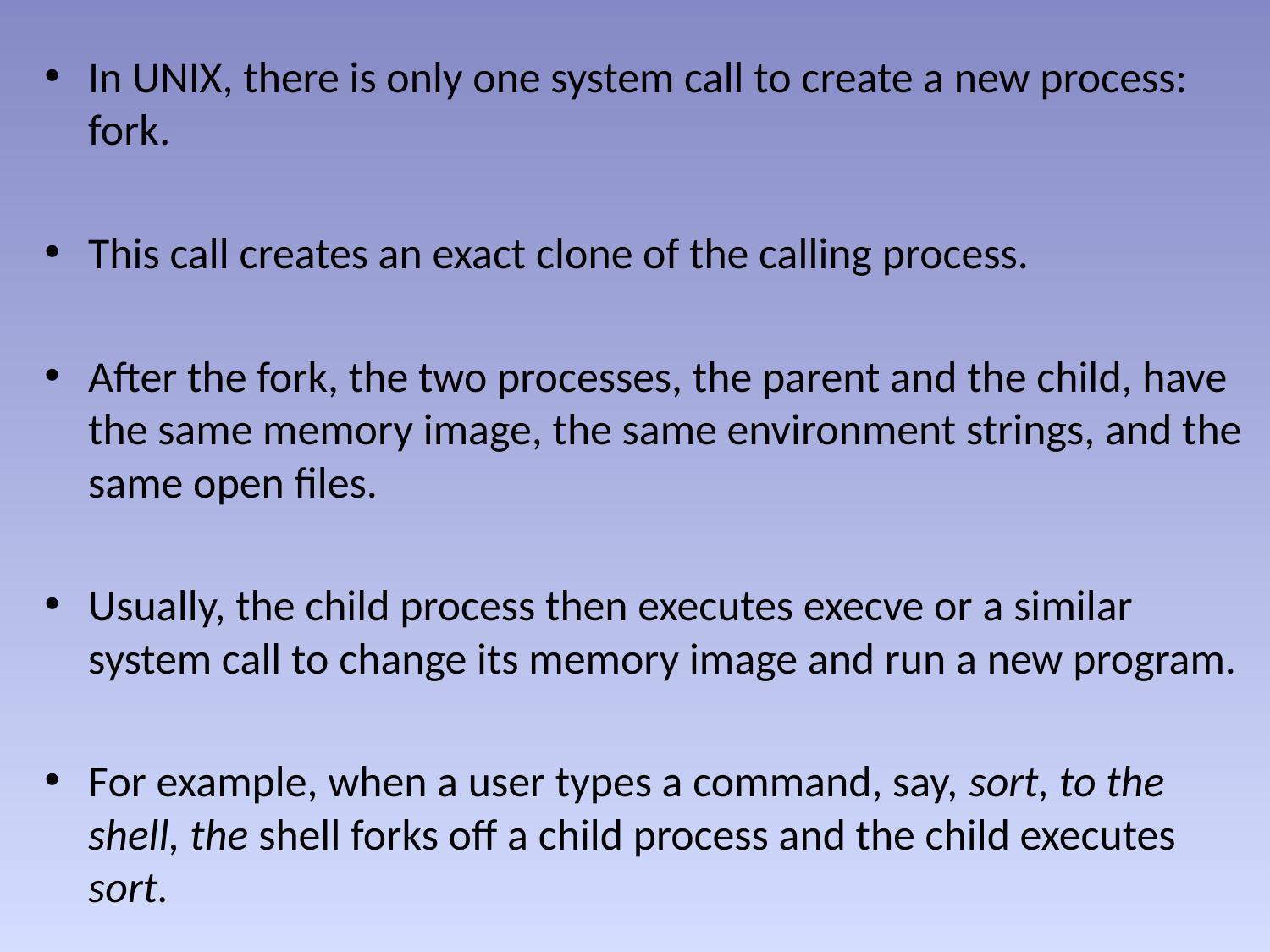

In UNIX, there is only one system call to create a new process: fork.

This call creates an exact clone of the calling process.

After the fork, the two processes, the parent and the child, have the same memory image, the same environment strings, and the same open files.

Usually, the child process then executes execve or a similar system call to change its memory image and run a new program.

For example, when a user types a command, say, sort, to the shell, the shell forks off a child process and the child executes sort.